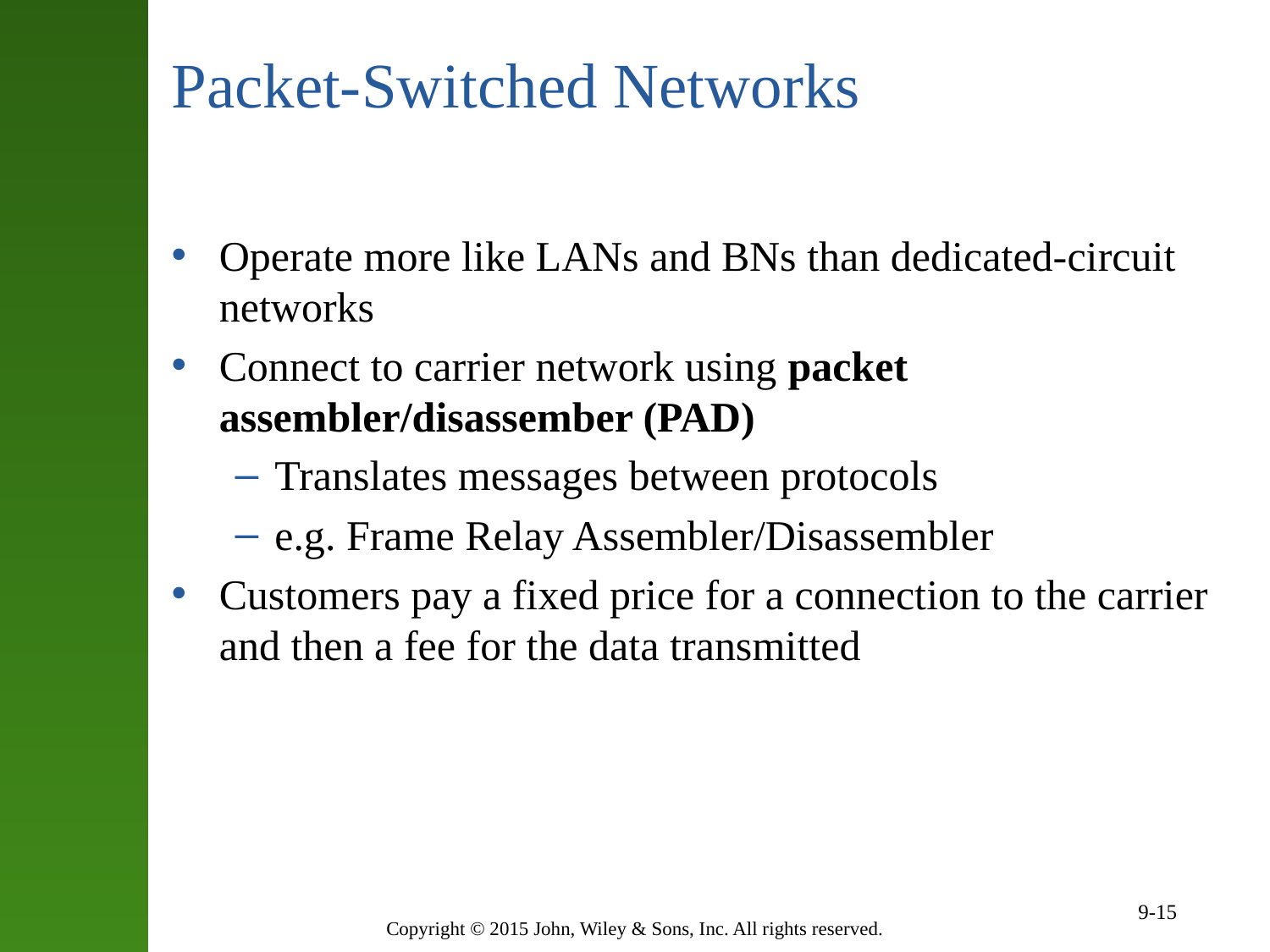

# Packet-Switched Networks
Operate more like LANs and BNs than dedicated-circuit networks
Connect to carrier network using packet assembler/disassember (PAD)
Translates messages between protocols
e.g. Frame Relay Assembler/Disassembler
Customers pay a fixed price for a connection to the carrier and then a fee for the data transmitted